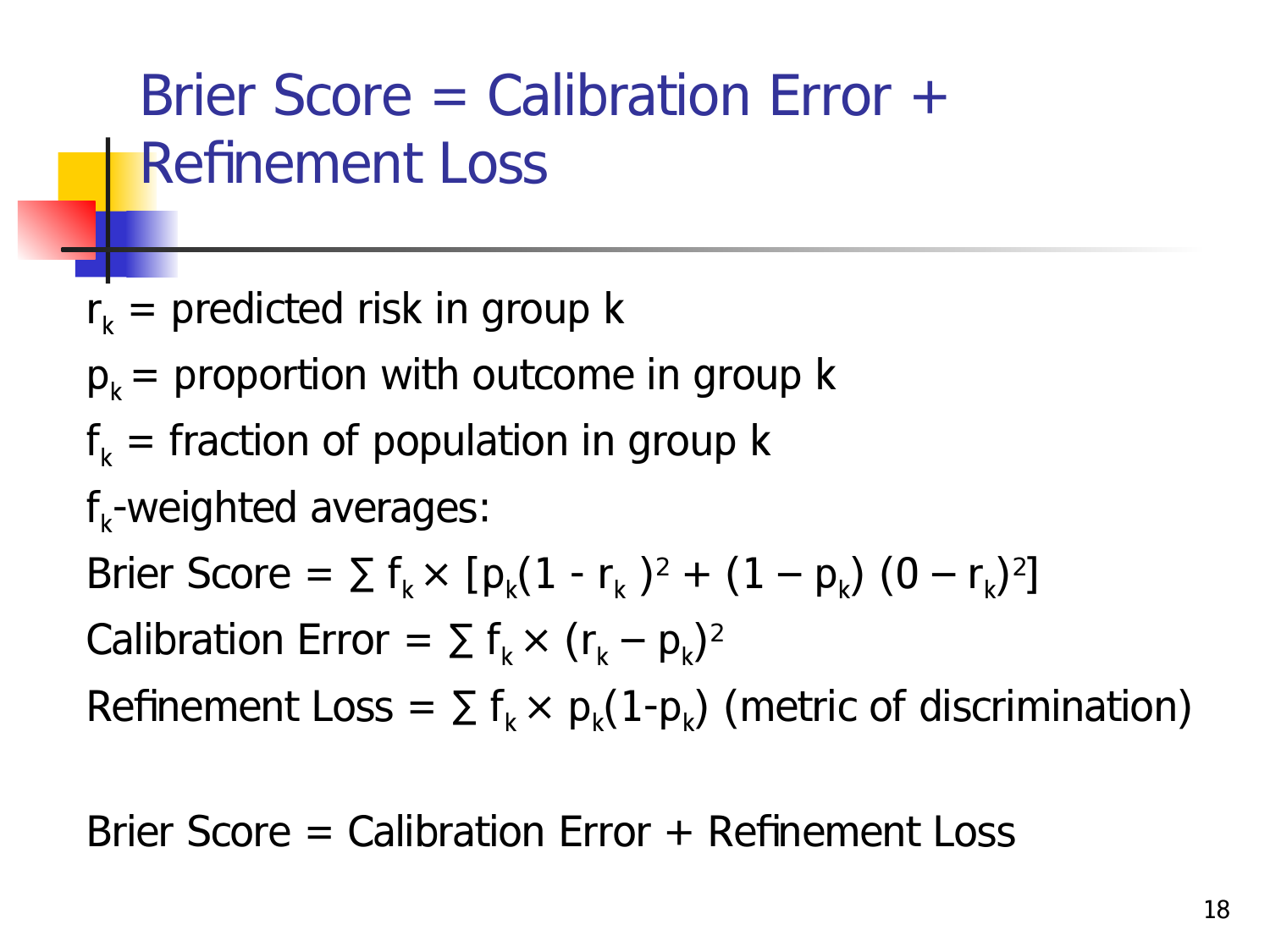

Brier Score = Calibration Error + Refinement Loss
rk = predicted risk in group k
pk = proportion with outcome in group k
fk = fraction of population in group k
fk-weighted averages:
Brier Score = ∑ fk × [pk(1 - rk )2 + (1 – pk) (0 – rk)2]
Calibration Error = ∑ fk × (rk – pk)2
Refinement Loss = ∑ fk × pk(1-pk) (metric of discrimination)

Brier Score = Calibration Error + Refinement Loss

18